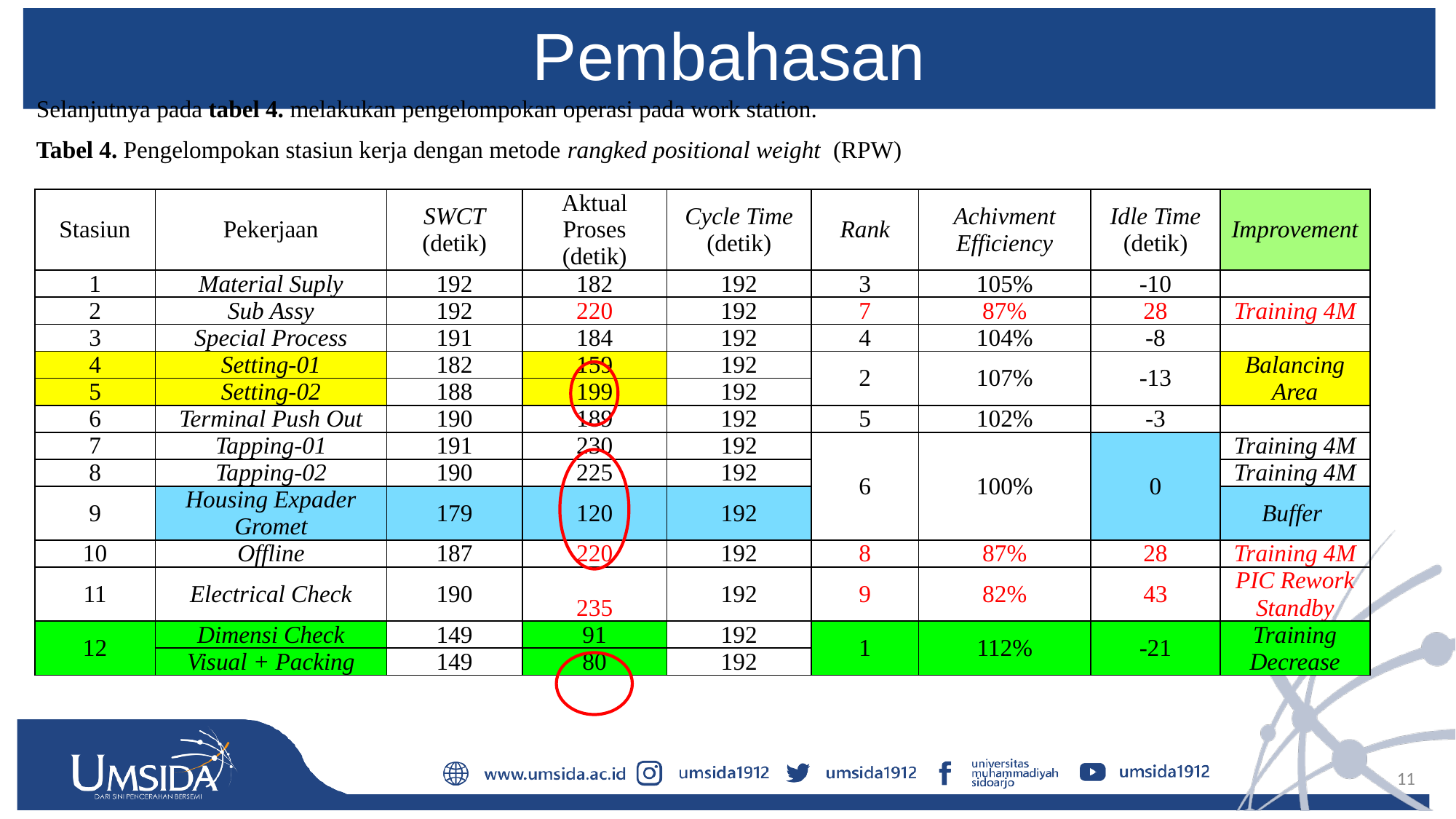

# Pembahasan
Selanjutnya pada tabel 4. melakukan pengelompokan operasi pada work station.
Tabel 4. Pengelompokan stasiun kerja dengan metode rangked positional weight  (RPW)

| Stasiun | Pekerjaan | SWCT (detik) | Aktual Proses (detik) | Cycle Time (detik) | Rank | Achivment Efficiency | Idle Time (detik) | Improvement |
| --- | --- | --- | --- | --- | --- | --- | --- | --- |
| 1 | Material Suply | 192 | 182 | 192 | 3 | 105% | -10 |  |
| 2 | Sub Assy | 192 | 220 | 192 | 7 | 87% | 28 | Training 4M |
| 3 | Special Process | 191 | 184 | 192 | 4 | 104% | -8 |  |
| 4 | Setting-01 | 182 | 159 | 192 | 2 | 107% | -13 | Balancing Area |
| 5 | Setting-02 | 188 | 199 | 192 |  |  |  |  |
| 6 | Terminal Push Out | 190 | 189 | 192 | 5 | 102% | -3 |  |
| 7 | Tapping-01 | 191 | 230 | 192 | 6 | 100% | 0 | Training 4M |
| 8 | Tapping-02 | 190 | 225 | 192 |  |  |  | Training 4M |
| 9 | Housing Expader Gromet | 179 | 120 | 192 |  |  |  | Buffer |
| 10 | Offline | 187 | 220 | 192 | 8 | 87% | 28 | Training 4M |
| 11 | Electrical Check | 190 | 235 | 192 | 9 | 82% | 43 | PIC Rework Standby |
| 12 | Dimensi Check | 149 | 91 | 192 | 1 | 112% | -21 | Training Decrease |
|  | Visual + Packing | 149 | 80 | 192 |  |  |  |  |